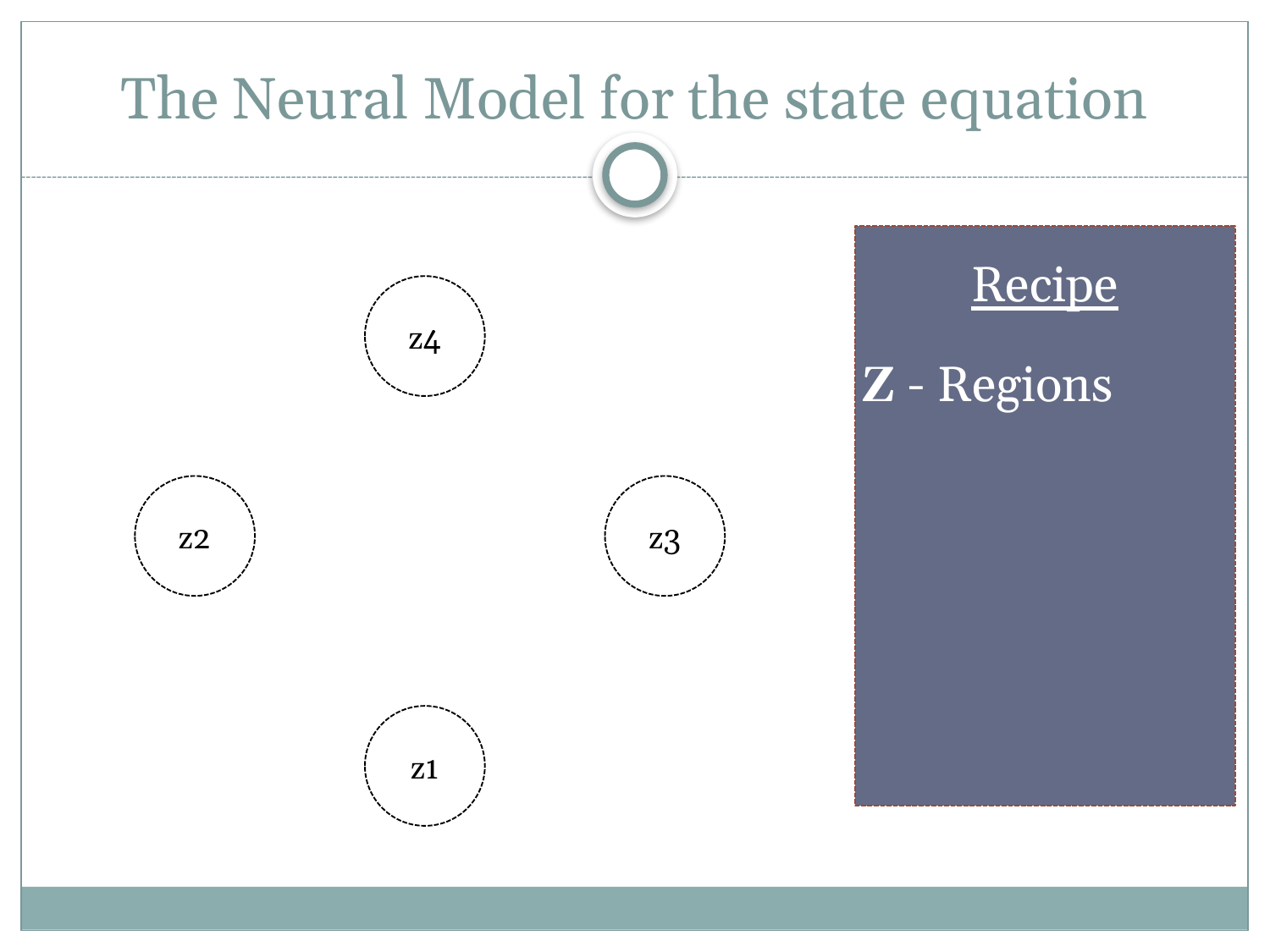

# The Neural Model for the state equation

Recipe
z4
Z - Regions
z2
z3
z1